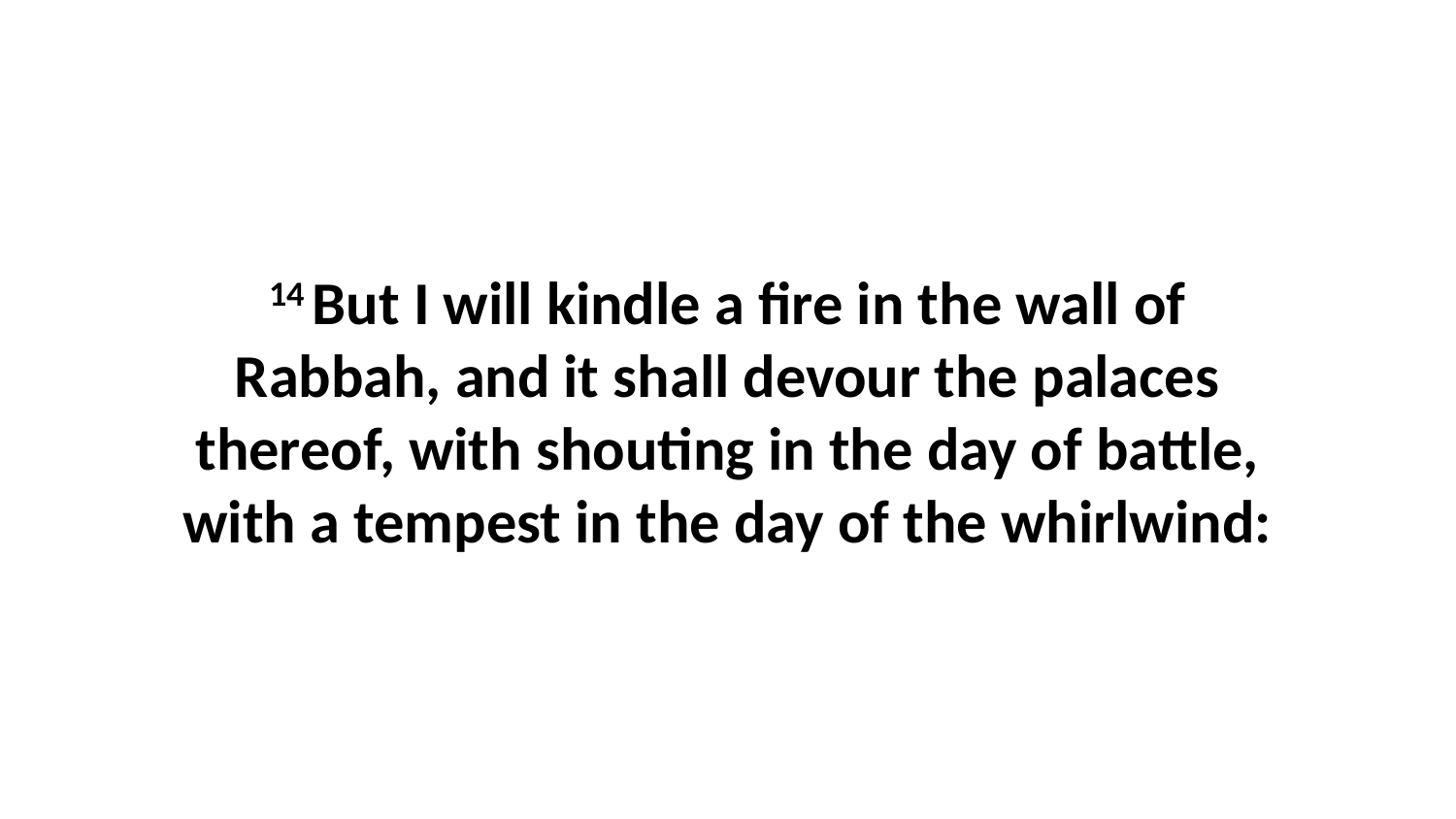

14 But I will kindle a fire in the wall of Rabbah, and it shall devour the palaces thereof, with shouting in the day of battle, with a tempest in the day of the whirlwind: